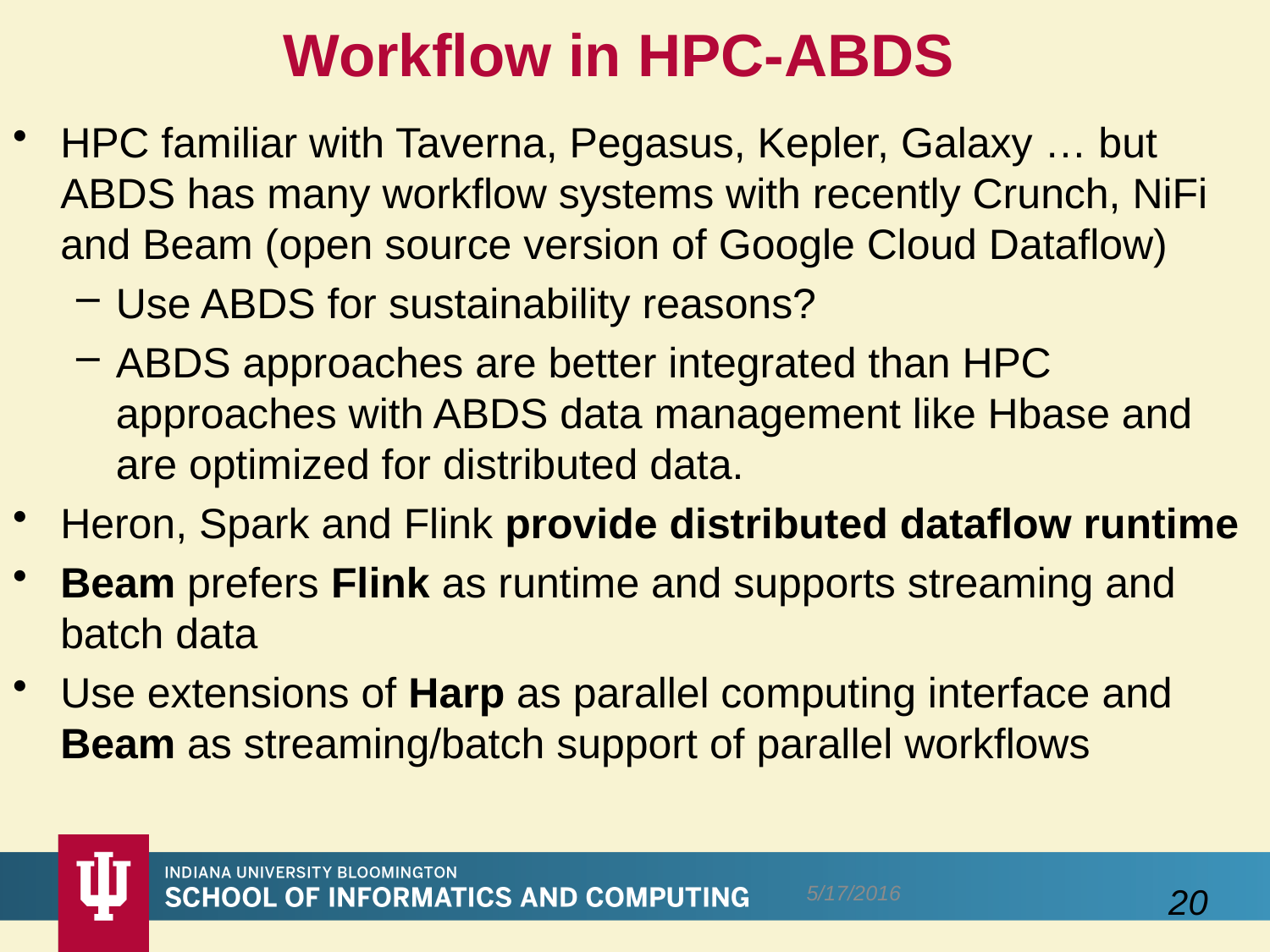

# Workflow in HPC-ABDS
HPC familiar with Taverna, Pegasus, Kepler, Galaxy … but ABDS has many workflow systems with recently Crunch, NiFi and Beam (open source version of Google Cloud Dataflow)
Use ABDS for sustainability reasons?
ABDS approaches are better integrated than HPC approaches with ABDS data management like Hbase and are optimized for distributed data.
Heron, Spark and Flink provide distributed dataflow runtime
Beam prefers Flink as runtime and supports streaming and batch data
Use extensions of Harp as parallel computing interface and Beam as streaming/batch support of parallel workflows

5/17/2016
20